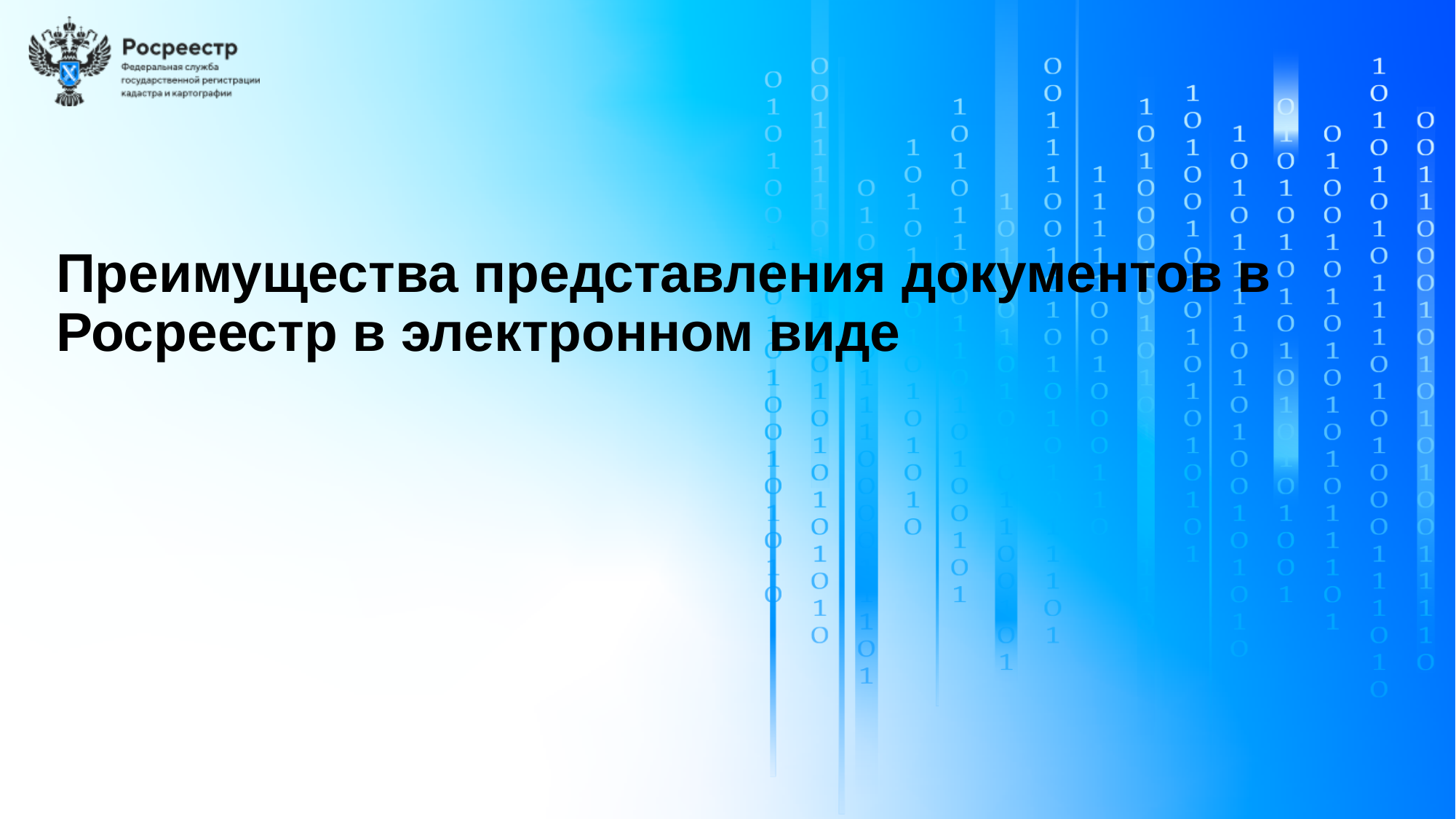

# Преимущества представления документов в Росреестр в электронном виде